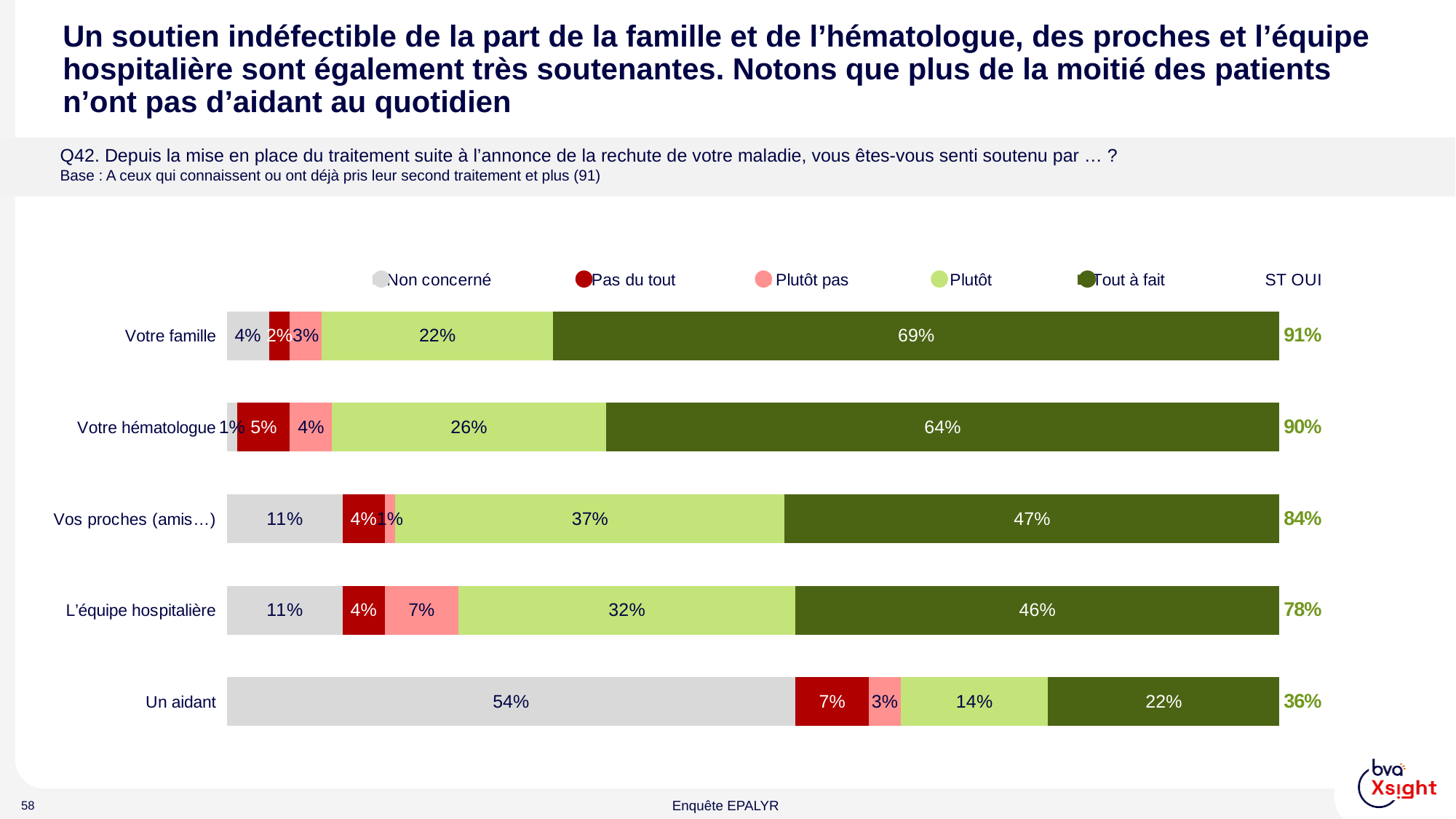

# Un soutien indéfectible de la part de la famille et de l’hématologue, des proches et l’équipe hospitalière sont également très soutenantes. Notons que plus de la moitié des patients n’ont pas d’aidant au quotidien
Q42. Depuis la mise en place du traitement suite à l’annonce de la rechute de votre maladie, vous êtes-vous senti soutenu par … ?
Base : A ceux qui connaissent ou ont déjà pris leur second traitement et plus (91)

### Chart

| Category | Non concerné | Pas du tout | Plutôt pas | Plutôt | Tout à fait | ST OUI |
|---|---|---|---|---|---|---|
| Votre famille | 0.04 | 0.02 | 0.03 | 0.22 | 0.69 | 0.91 |
| Votre hématologue | 0.01 | 0.05 | 0.04 | 0.26 | 0.64 | 0.9 |
| Vos proches (amis…) | 0.11 | 0.04 | 0.01 | 0.37 | 0.47 | 0.84 |
| L’équipe hospitalière | 0.11 | 0.04 | 0.07 | 0.32 | 0.46 | 0.78 |
| Un aidant | 0.54 | 0.07 | 0.03 | 0.14 | 0.22 | 0.36 |